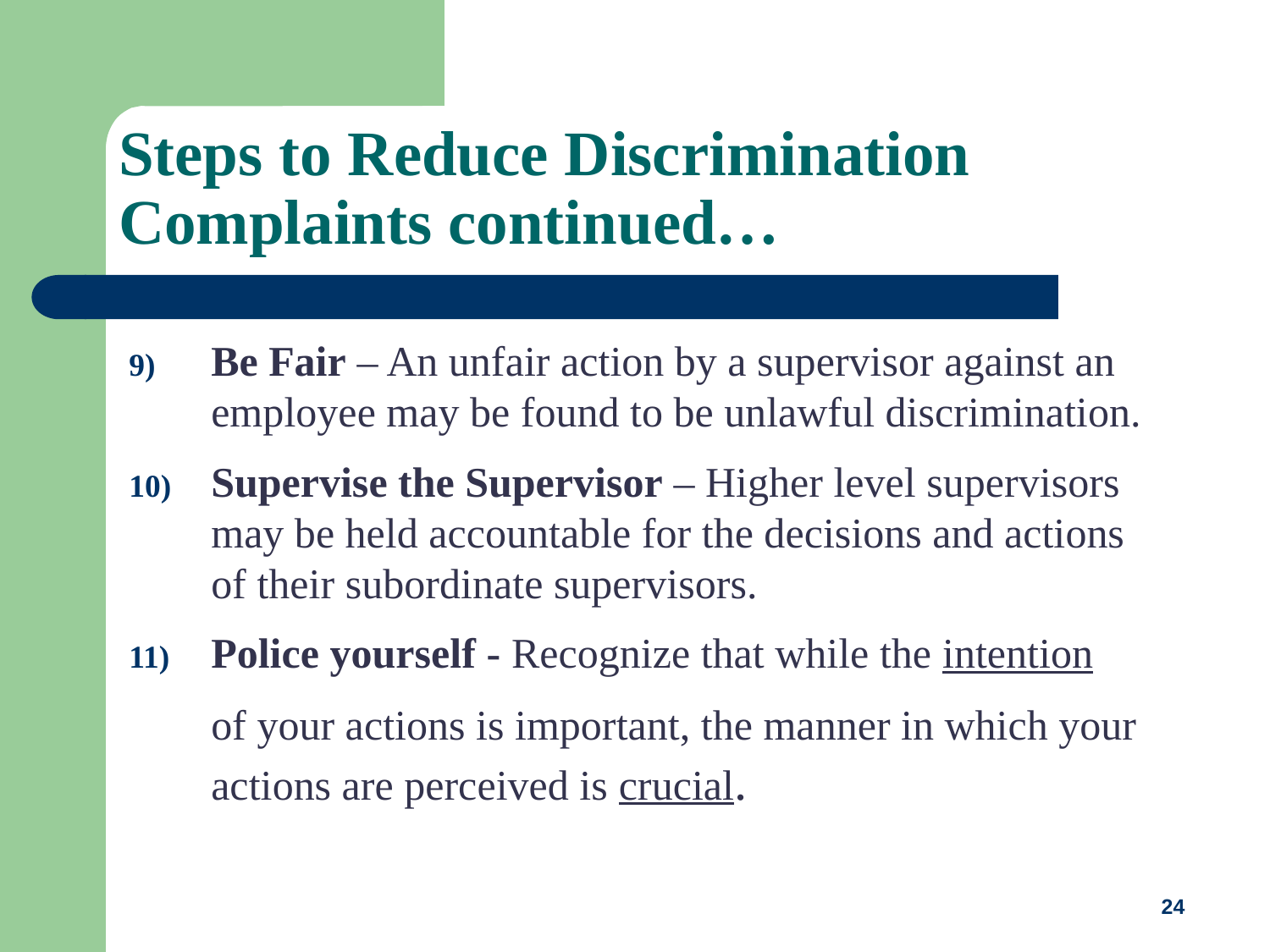

Steps to Reduce Discrimination Complaints continued…
Be Fair – An unfair action by a supervisor against an employee may be found to be unlawful discrimination.
Supervise the Supervisor – Higher level supervisors may be held accountable for the decisions and actions of their subordinate supervisors.
Police yourself - Recognize that while the intention
 	of your actions is important, the manner in which your actions are perceived is crucial.

24